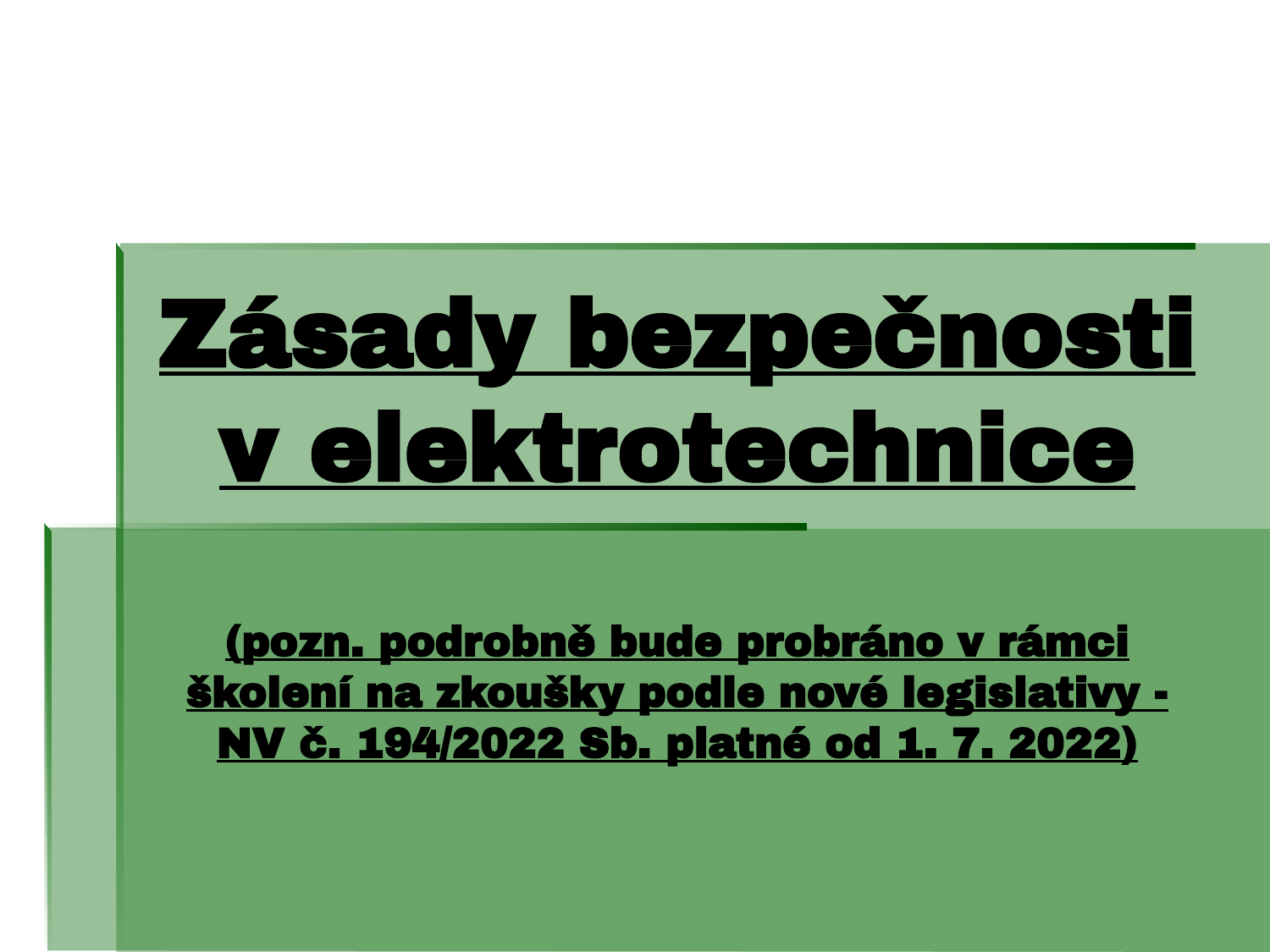

# Zásady bezpečnosti v elektrotechnice (pozn. podrobně bude probráno v rámci školení na zkoušky podle nové legislativy - NV č. 194/2022 Sb. platné od 1. 7. 2022)